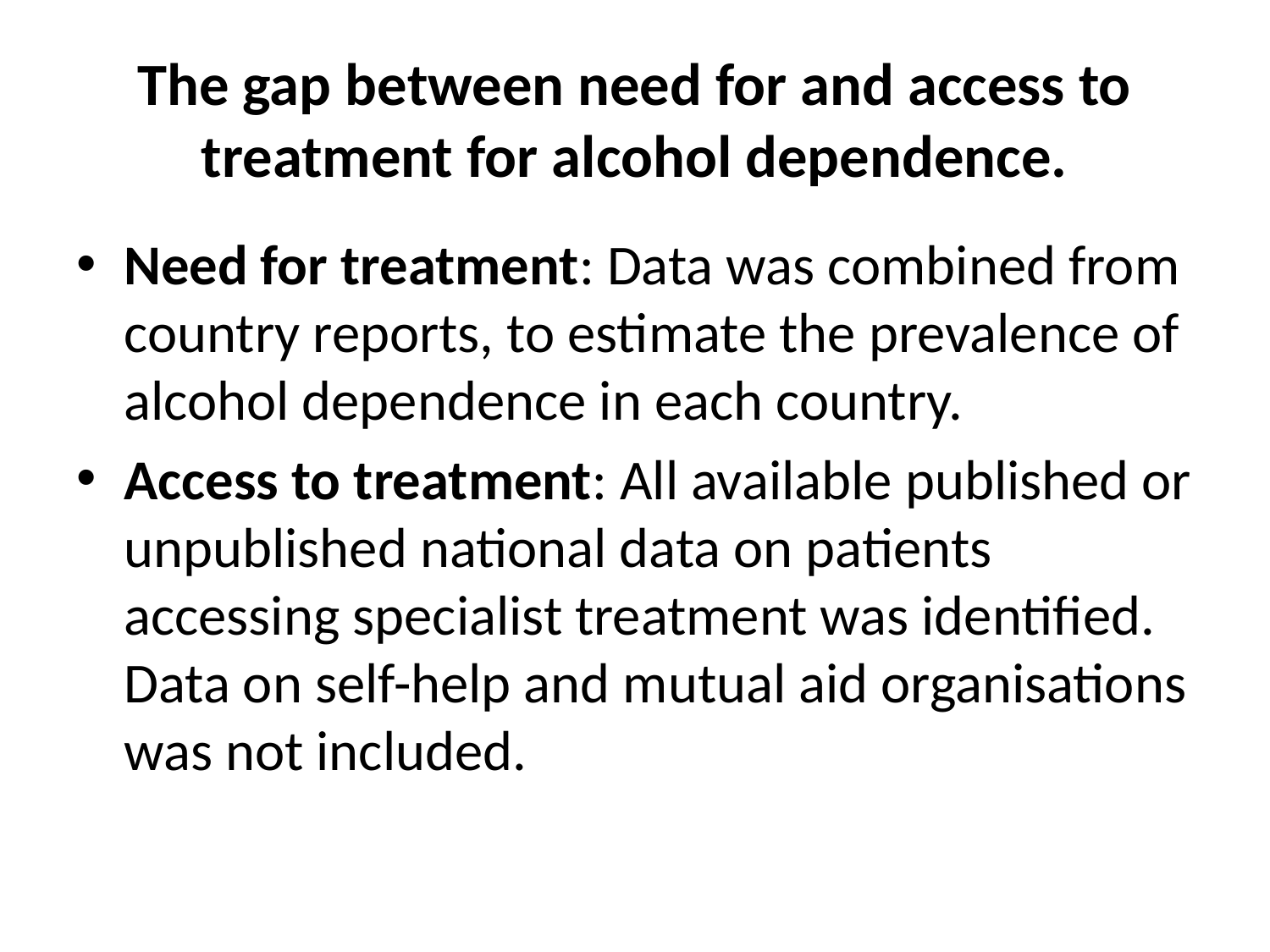

# The gap between need for and access to treatment for alcohol dependence.
Need for treatment: Data was combined from country reports, to estimate the prevalence of alcohol dependence in each country.
Access to treatment: All available published or unpublished national data on patients accessing specialist treatment was identified. Data on self-help and mutual aid organisations was not included.